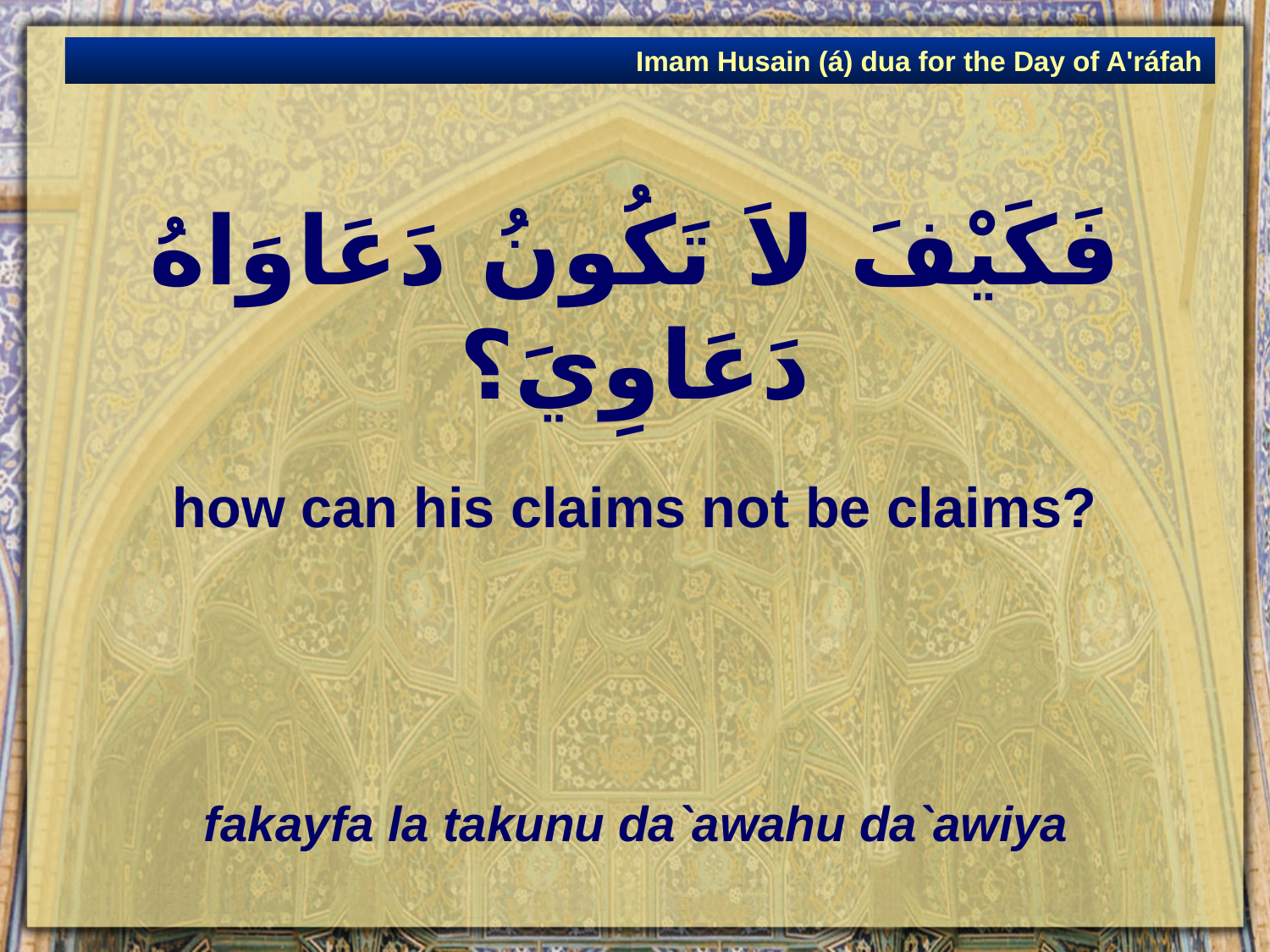

Imam Husain (á) dua for the Day of A'ráfah
# فَكَيْفَ لاَ تَكُونُ دَعَاوَاهُ دَعَاوِيَ؟
how can his claims not be claims?
fakayfa la takunu da`awahu da`awiya